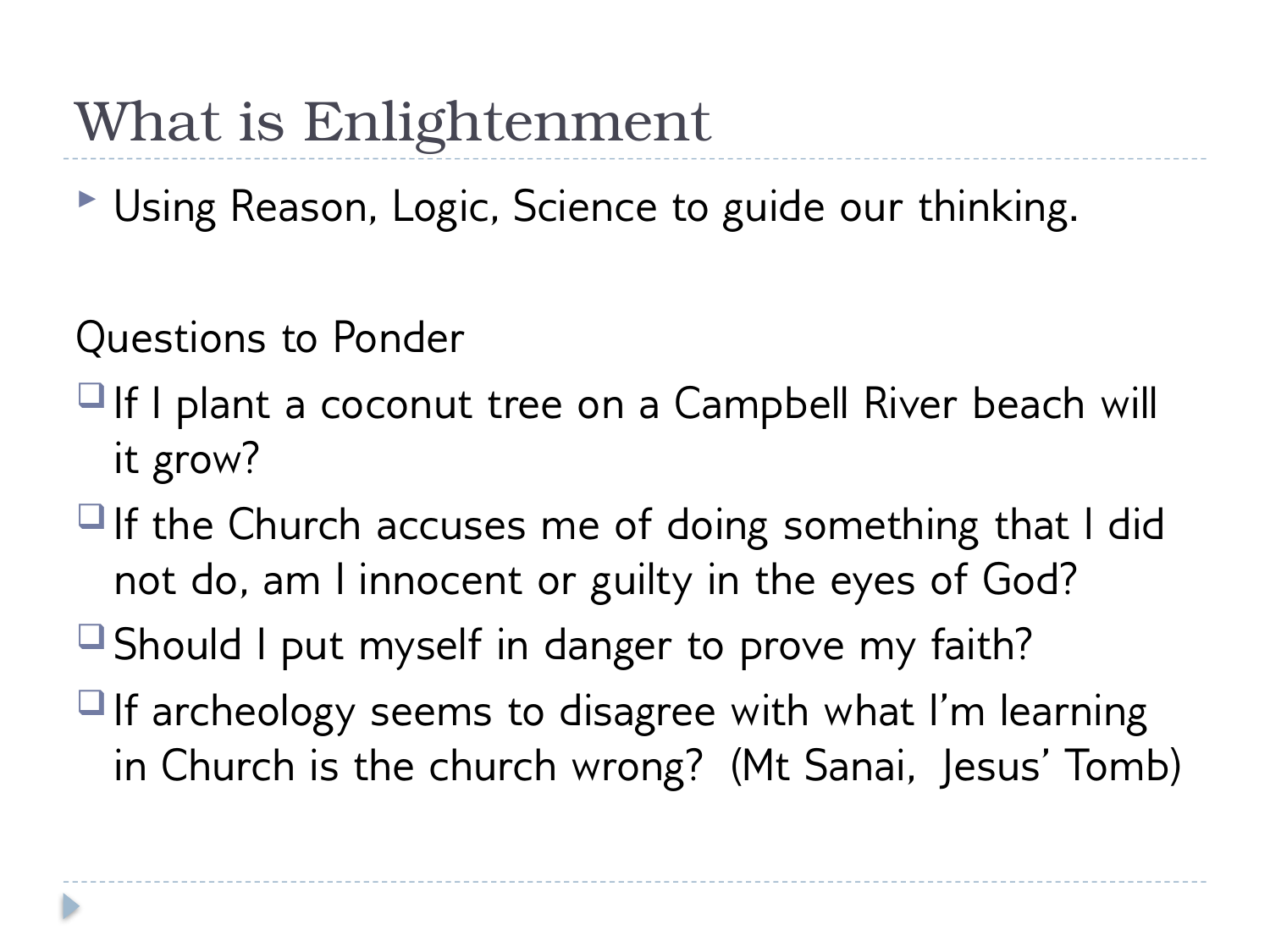

# What is Enlightenment
Using Reason, Logic, Science to guide our thinking.

Questions to Ponder
If I plant a coconut tree on a Campbell River beach will it grow?
If the Church accuses me of doing something that I did not do, am I innocent or guilty in the eyes of God?
Should I put myself in danger to prove my faith?
If archeology seems to disagree with what I’m learning in Church is the church wrong?  (Mt Sanai,  Jesus’ Tomb)